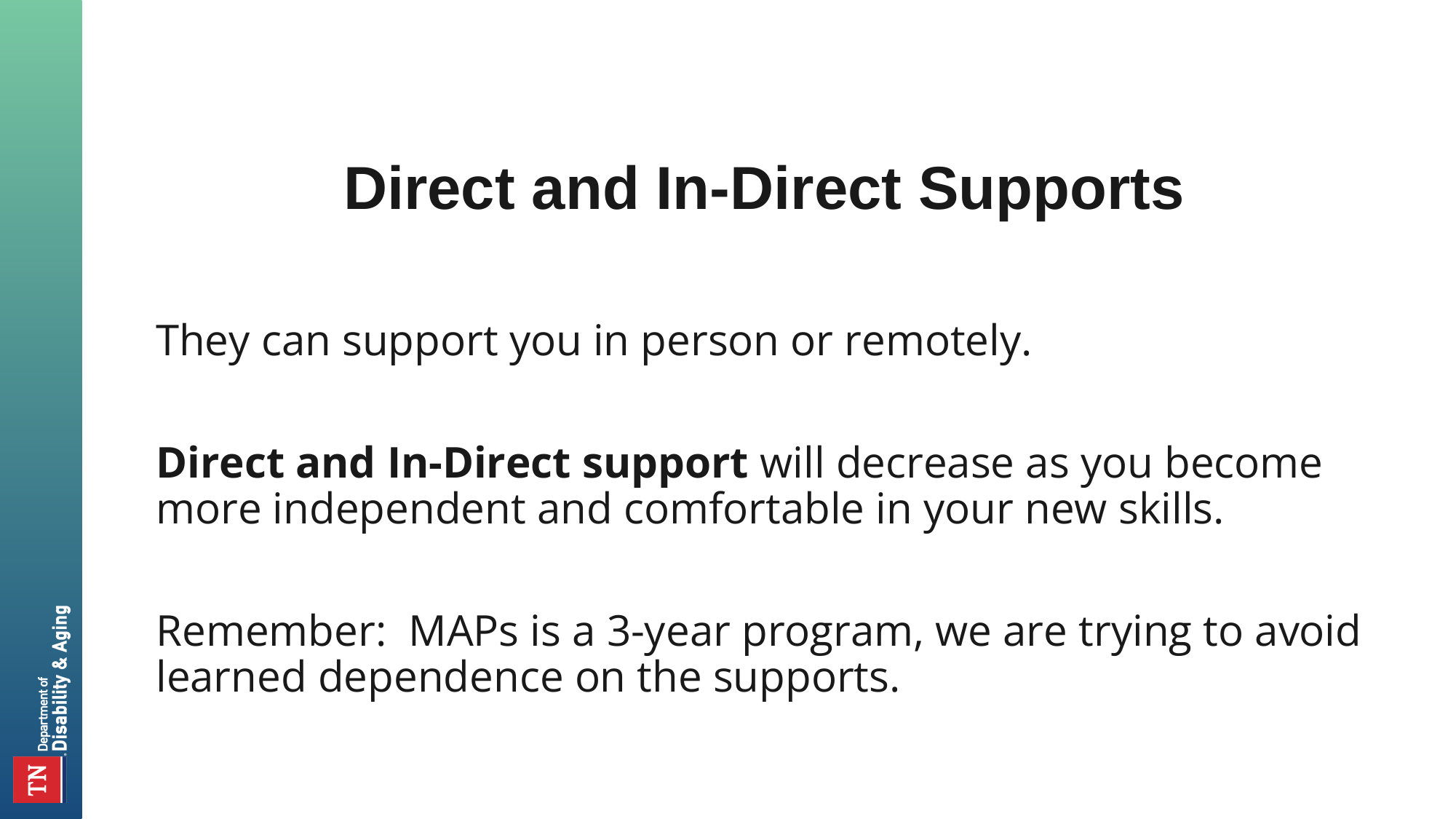

# Direct and In-Direct Supports

They can support you in person or remotely.

Direct and In-Direct support will decrease as you become more independent and comfortable in your new skills.

Remember:  MAPs is a 3-year program, we are trying to avoid learned dependence on the supports.